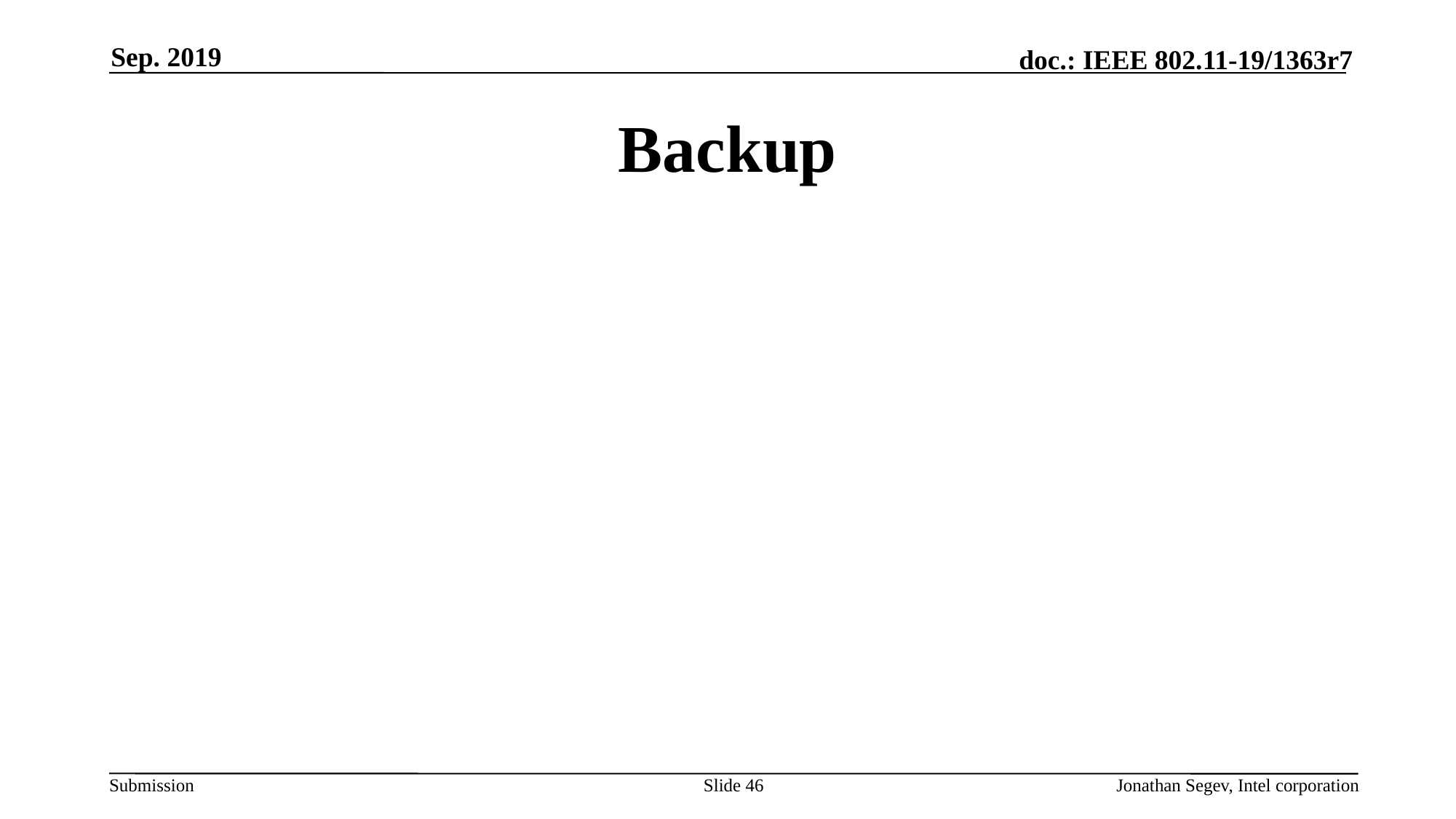

Sep. 2019
# Backup

Slide 46
Jonathan Segev, Intel corporation